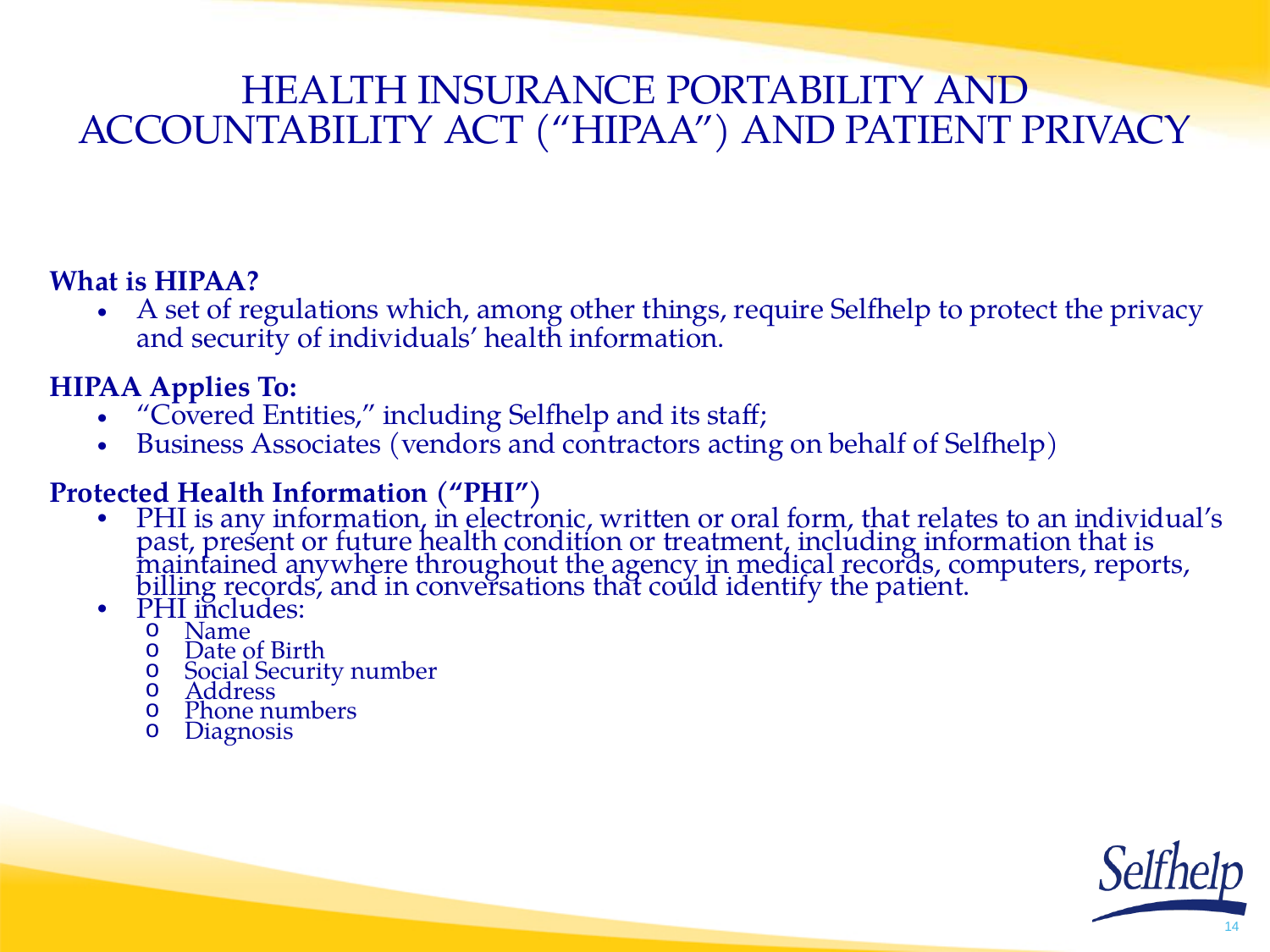

# HEALTH INSURANCE PORTABILITY AND ACCOUNTABILITY ACT (“HIPAA”) AND PATIENT PRIVACY
| What is HIPAA? A set of regulations which, among other things, require Selfhelp to protect the privacy and security of individuals’ health information. HIPAA Applies To: “Covered Entities,” including Selfhelp and its staff; Business Associates (vendors and contractors acting on behalf of Selfhelp) Protected Health Information (“PHI”) PHI is any information, in electronic, written or oral form, that relates to an individual’s past, present or future health condition or treatment, including information that is maintained anywhere throughout the agency in medical records, computers, reports, billing records, and in conversations that could identify the patient. PHI includes: Name Date of Birth Social Security number Address Phone numbers Diagnosis |
| --- |
|  |
|  |
14